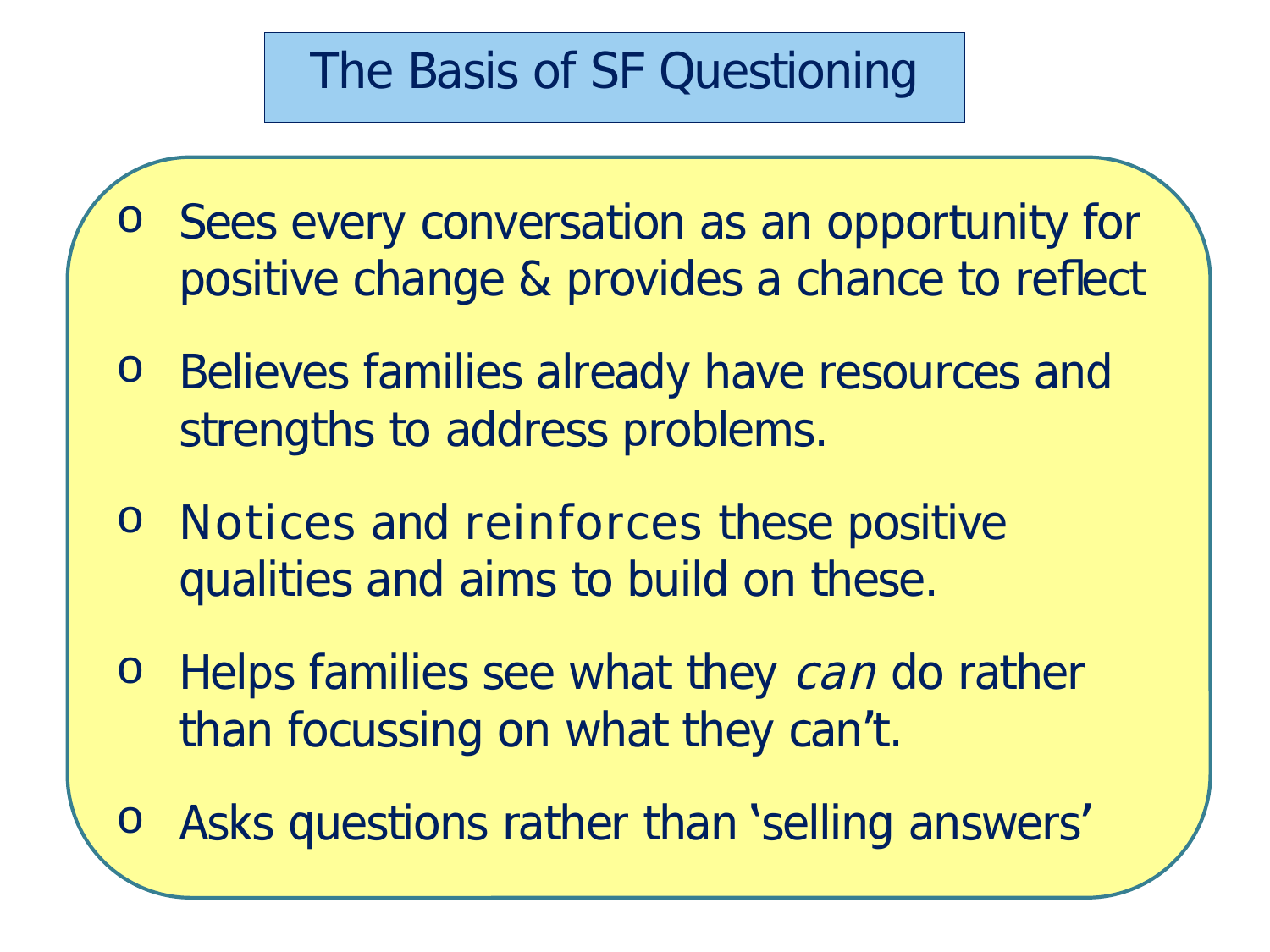

The Basis of SF Questioning

Sees every conversation as an opportunity for positive change & provides a chance to reflect

Believes families already have resources and strengths to address problems.

Notices and reinforces these positive qualities and aims to build on these.

Helps families see what they can do rather than focussing on what they can’t.

Asks questions rather than ‘selling answers’